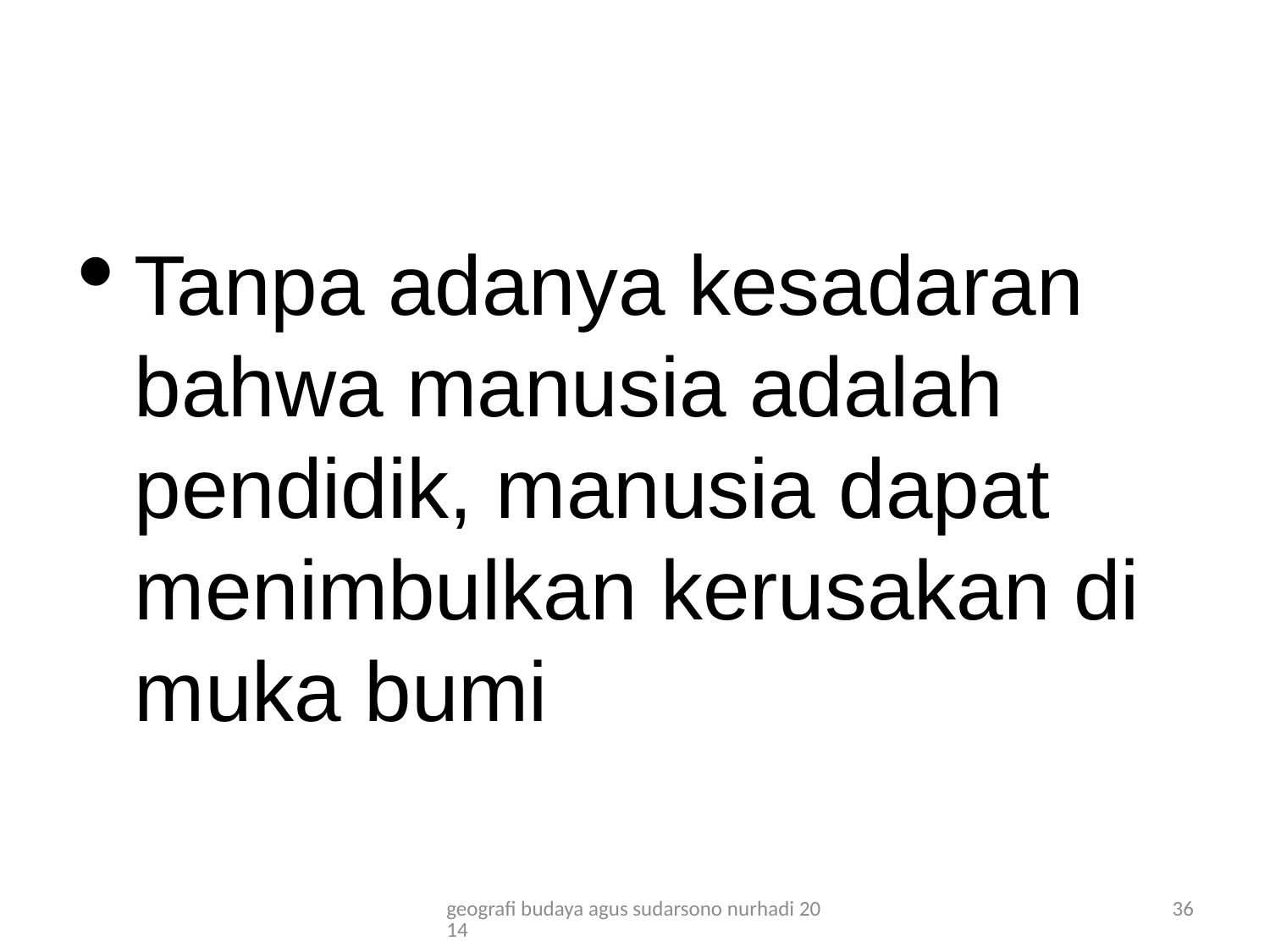

Tanpa adanya kesadaran bahwa manusia adalah pendidik, manusia dapat menimbulkan kerusakan di muka bumi
geografi budaya agus sudarsono nurhadi 2014
36